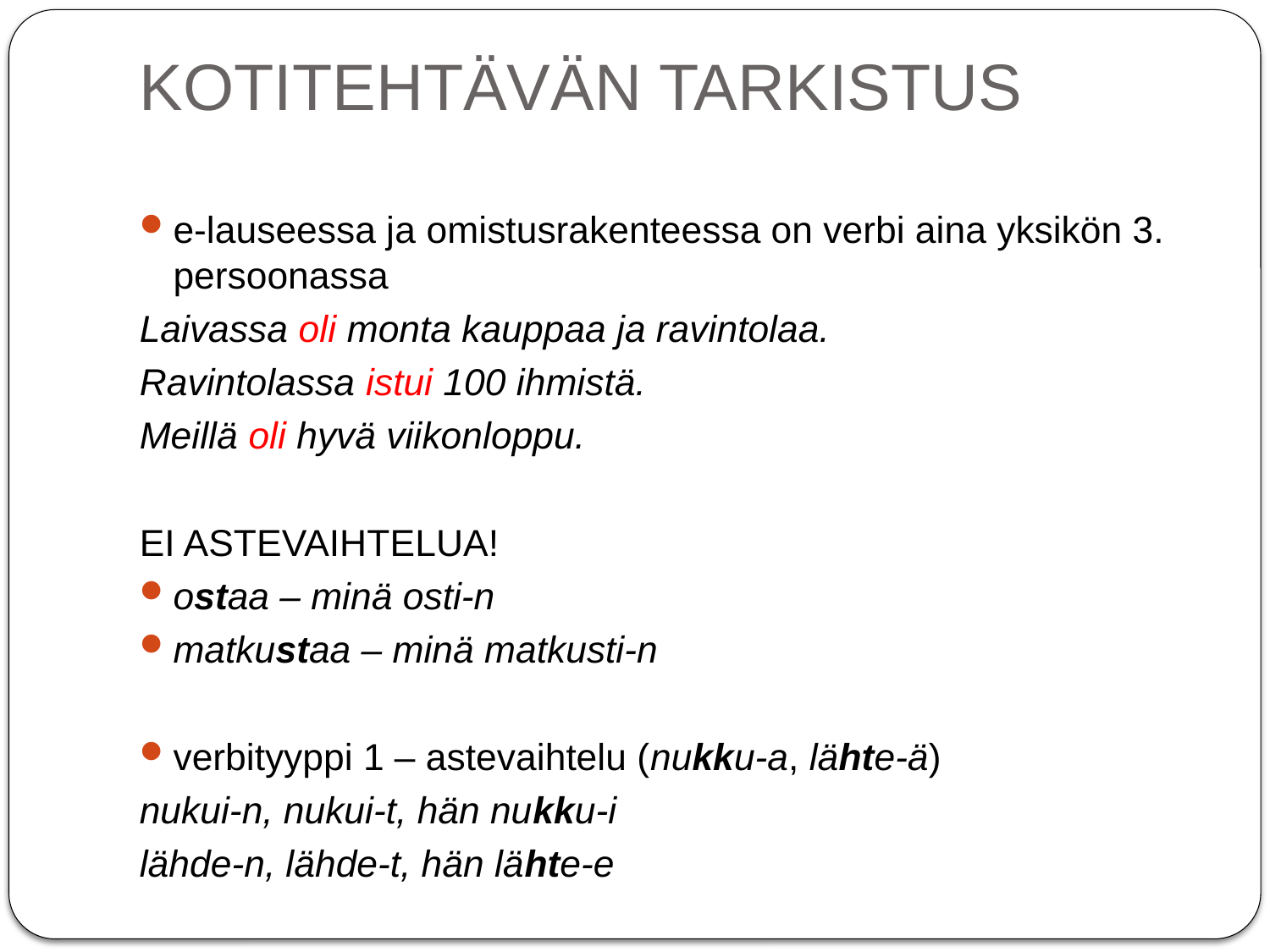

# KOTITEHTÄVÄN TARKISTUS

e-lauseessa ja omistusrakenteessa on verbi aina yksikön 3. persoonassa
Laivassa oli monta kauppaa ja ravintolaa.
Ravintolassa istui 100 ihmistä.
Meillä oli hyvä viikonloppu.

EI ASTEVAIHTELUA!
ostaa – minä osti-n
matkustaa – minä matkusti-n

verbityyppi 1 – astevaihtelu (nukku-a, lähte-ä)
nukui-n, nukui-t, hän nukku-i
lähde-n, lähde-t, hän lähte-e